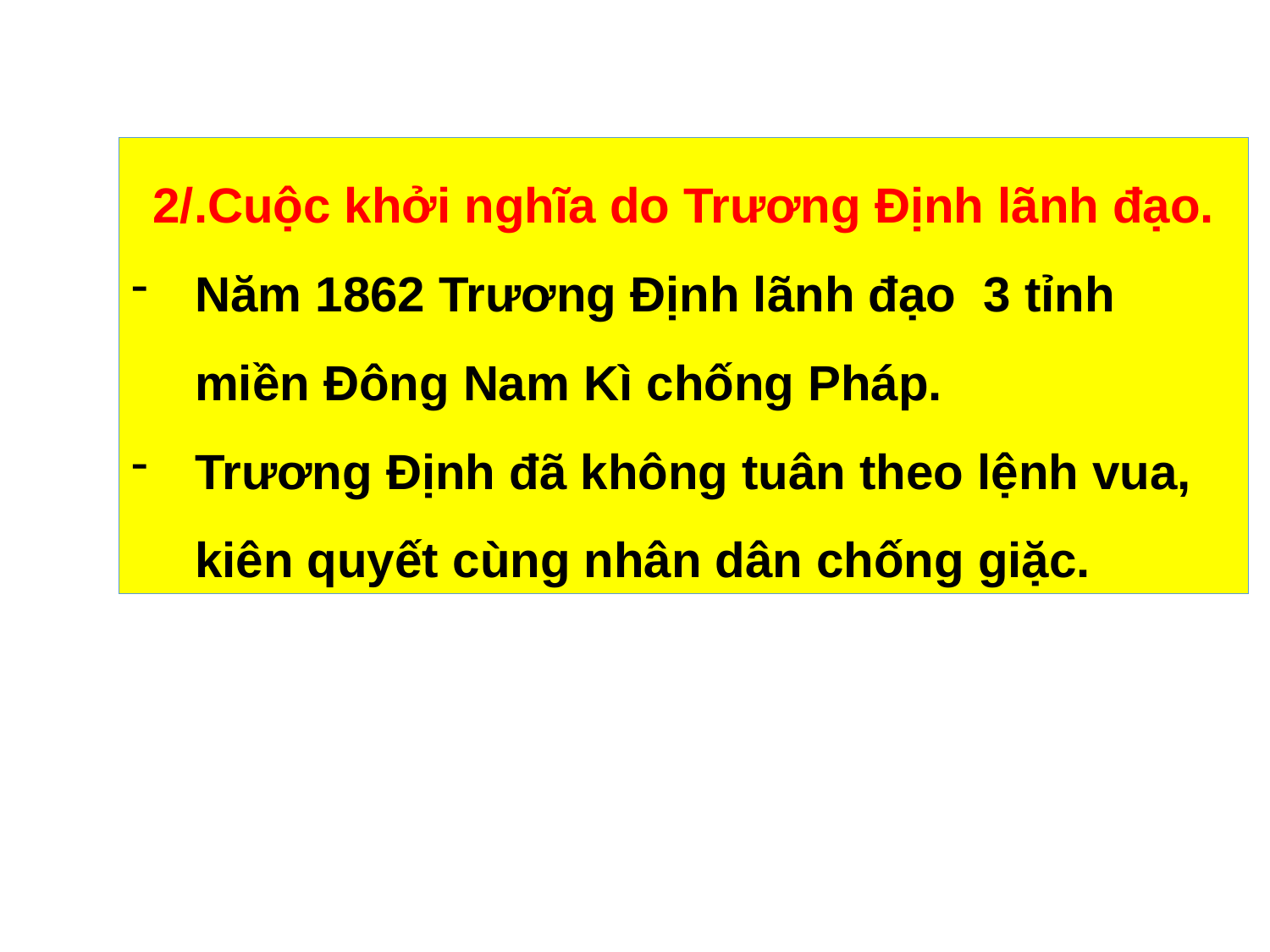

2/.Cuộc khởi nghĩa do Trương Định lãnh đạo.
Năm 1862 Trương Định lãnh đạo  3 tỉnh miền Đông Nam Kì chống Pháp.
Trương Định đã không tuân theo lệnh vua, kiên quyết cùng nhân dân chống giặc.